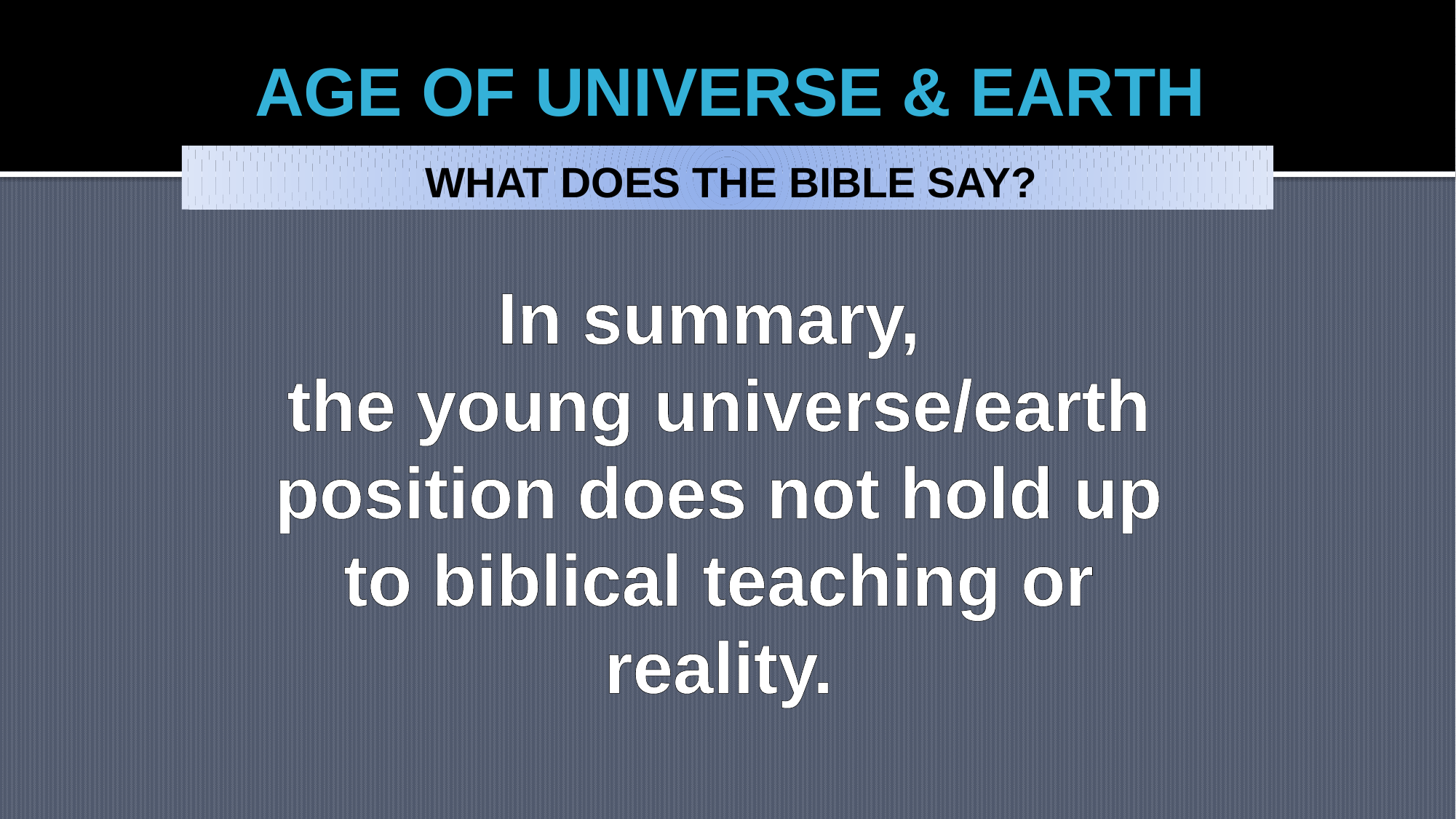

# AGE OF UNIVERSE & EARTH
WHAT DOES THE BIBLE SAY?

In summary,
the young universe/earth position does not hold up to biblical teaching or reality.